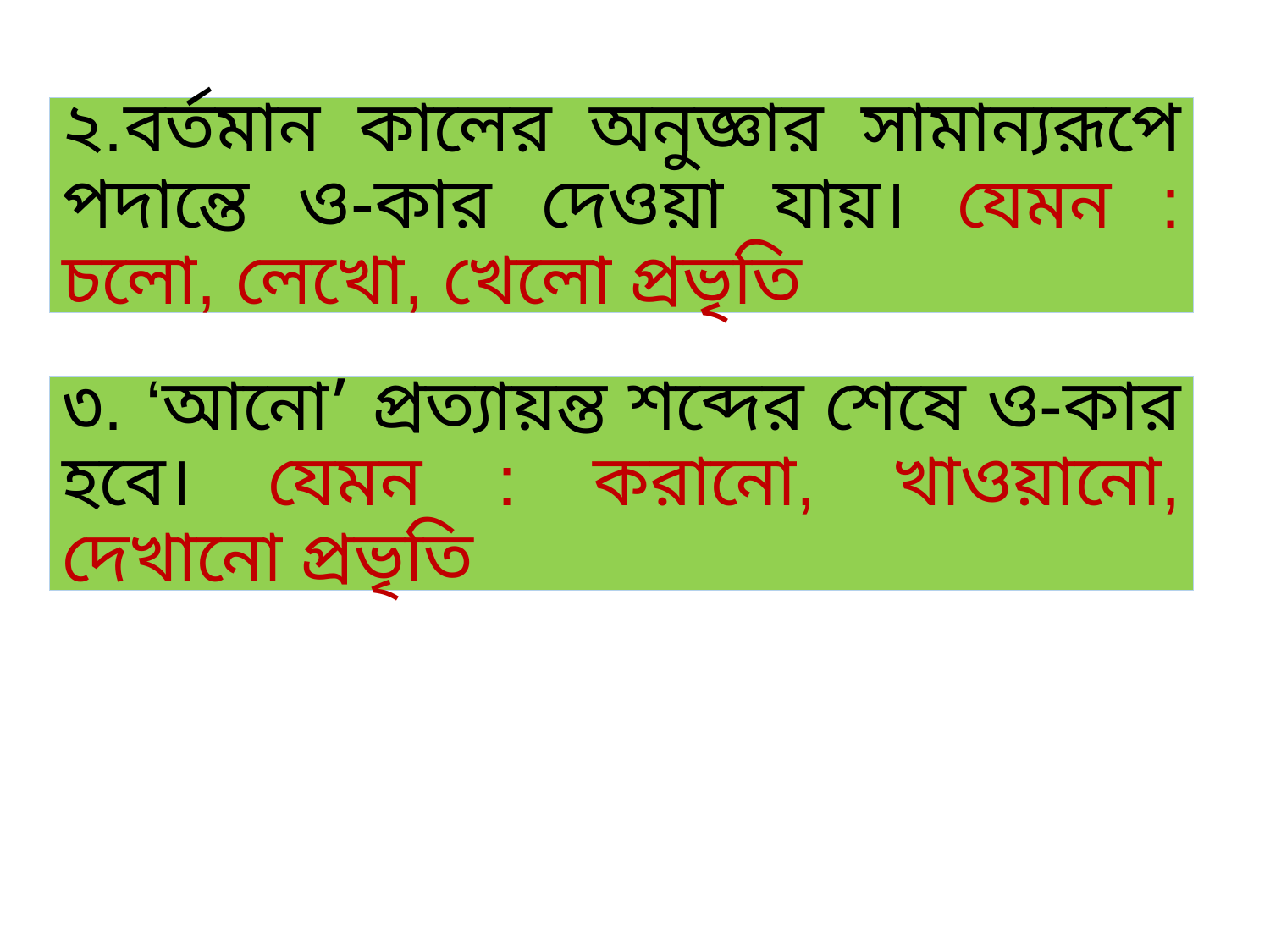

২.বর্তমান কালের অনুজ্ঞার সামান্যরূপে পদান্তে ও-কার দেওয়া যায়। যেমন : চলো, লেখো, খেলো প্রভৃতি
৩. ‘আনো’ প্রত্যায়ন্ত শব্দের শেষে ও-কার হবে। যেমন : করানো, খাওয়ানো, দেখানো প্রভৃতি